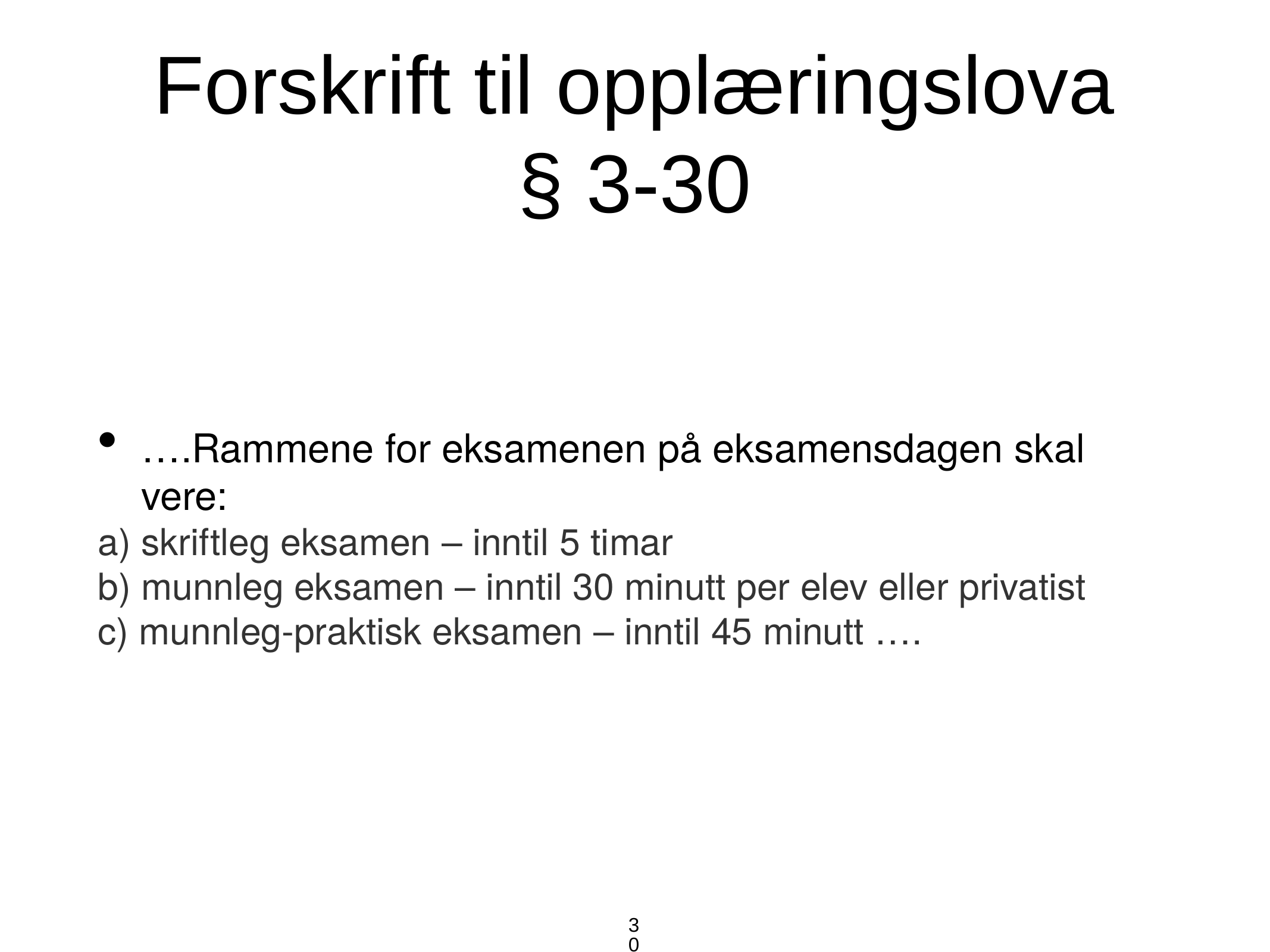

# Forskrift til opplæringslova
§ 3-30
….Rammene for eksamenen på eksamensdagen skal vere:
a) skriftleg eksamen – inntil 5 timar
b) munnleg eksamen – inntil 30 minutt per elev eller privatist
c) munnleg-praktisk eksamen – inntil 45 minutt ….

30